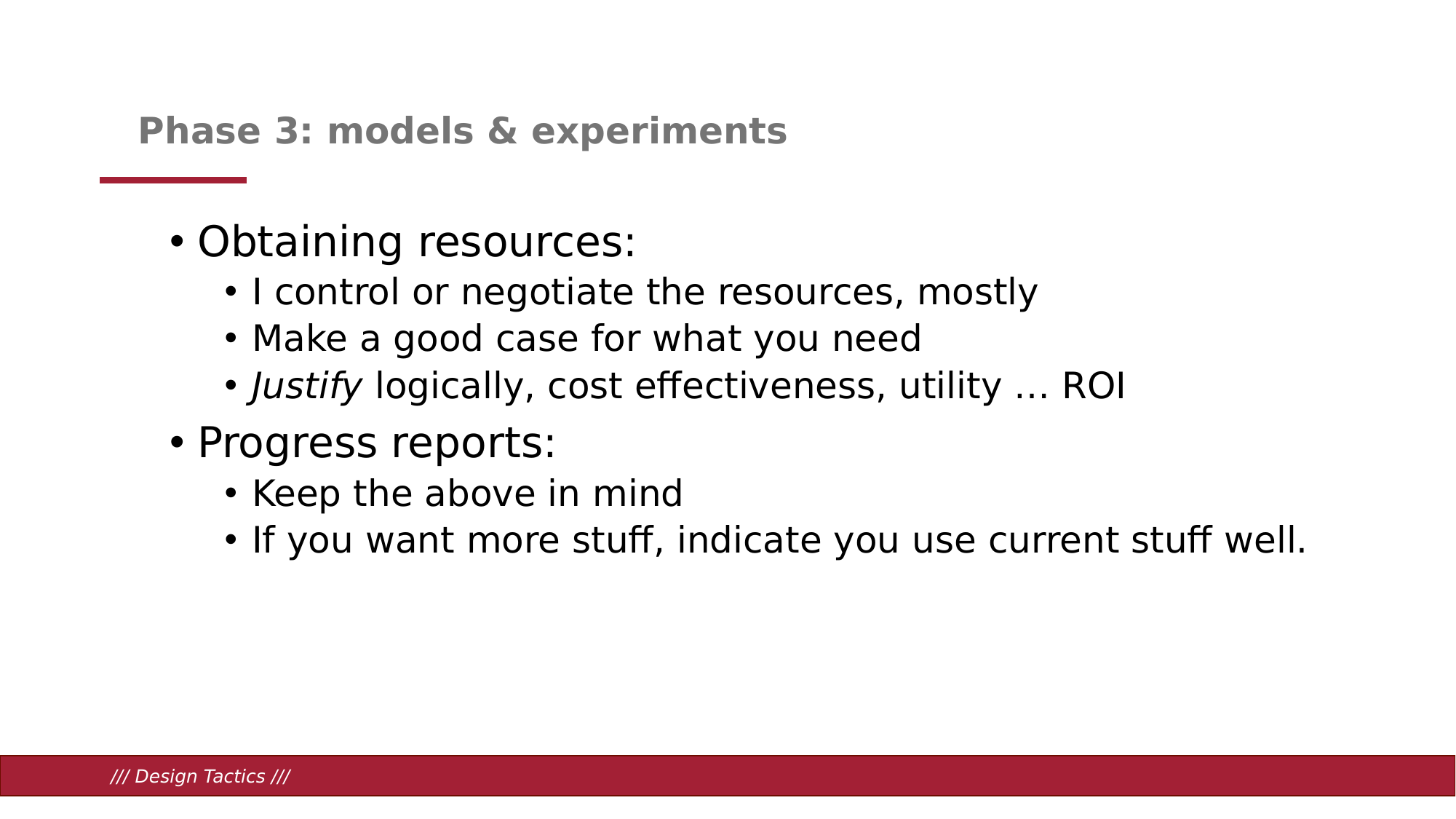

# Phase 3: models & experiments
Obtaining resources:
I control or negotiate the resources, mostly
Make a good case for what you need
Justify logically, cost effectiveness, utility … ROI
Progress reports:
Keep the above in mind
If you want more stuff, indicate you use current stuff well.